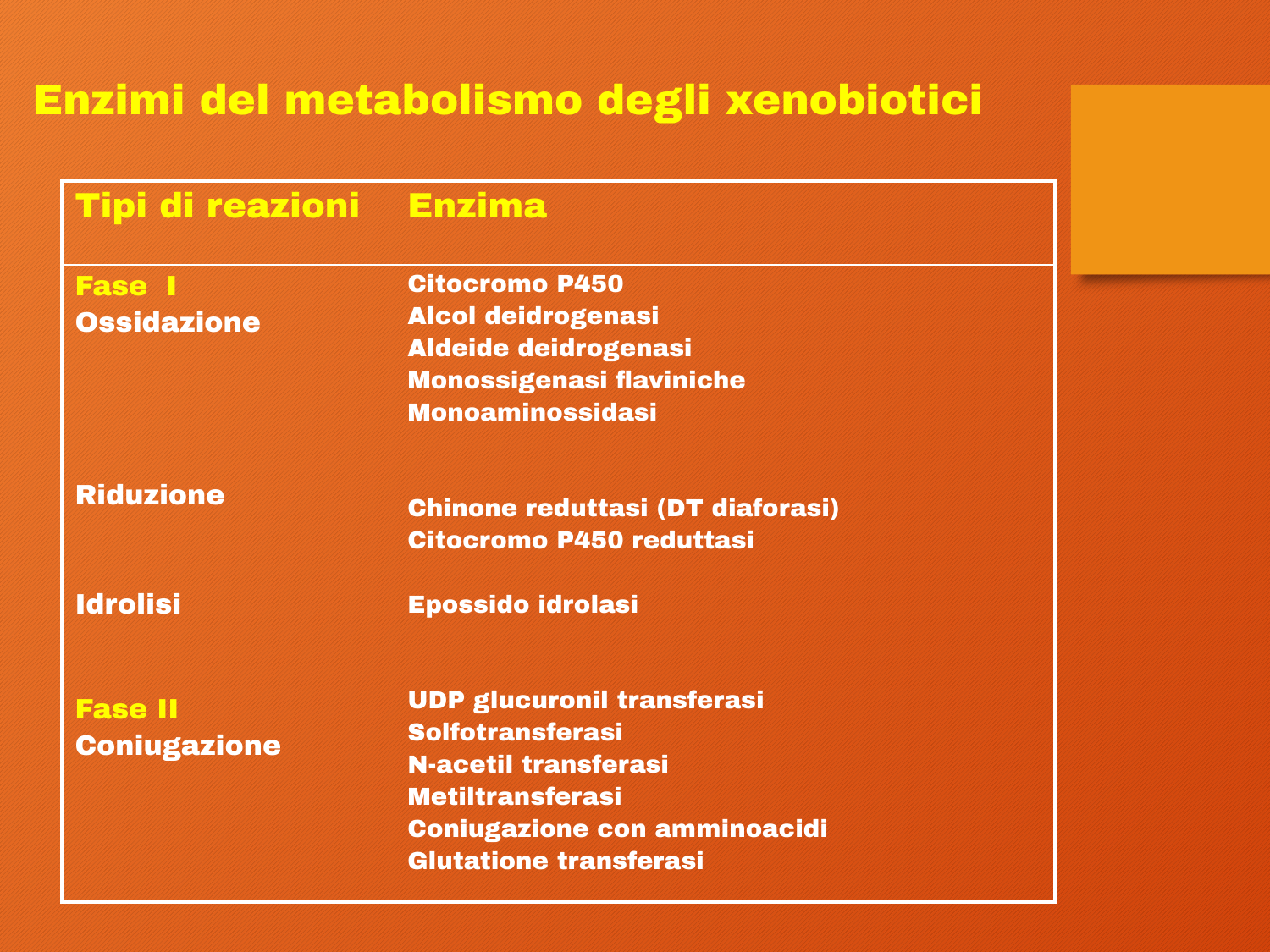

Enzimi del metabolismo degli xenobiotici
| Tipi di reazioni | Enzima |
| --- | --- |
| Fase I Ossidazione Riduzione Idrolisi Fase II Coniugazione | Citocromo P450 Alcol deidrogenasi Aldeide deidrogenasi Monossigenasi flaviniche Monoaminossidasi Chinone reduttasi (DT diaforasi) Citocromo P450 reduttasi Epossido idrolasi UDP glucuronil transferasi Solfotransferasi N-acetil transferasi Metiltransferasi Coniugazione con amminoacidi Glutatione transferasi |